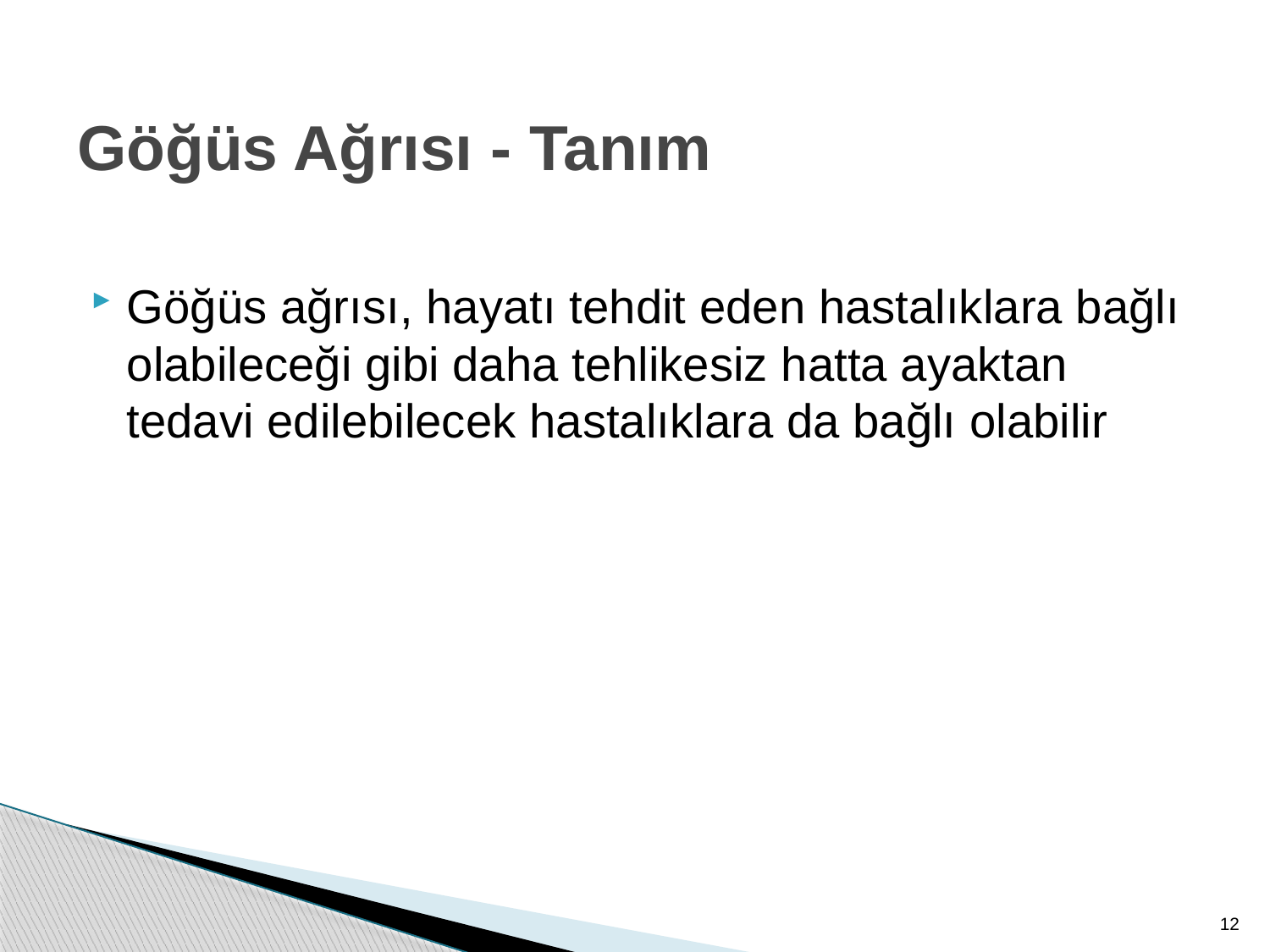

# Göğüs Ağrısı - Tanım

Göğüs ağrısı, hayatı tehdit eden hastalıklara bağlı olabileceği gibi daha tehlikesiz hatta ayaktan tedavi edilebilecek hastalıklara da bağlı olabilir

12